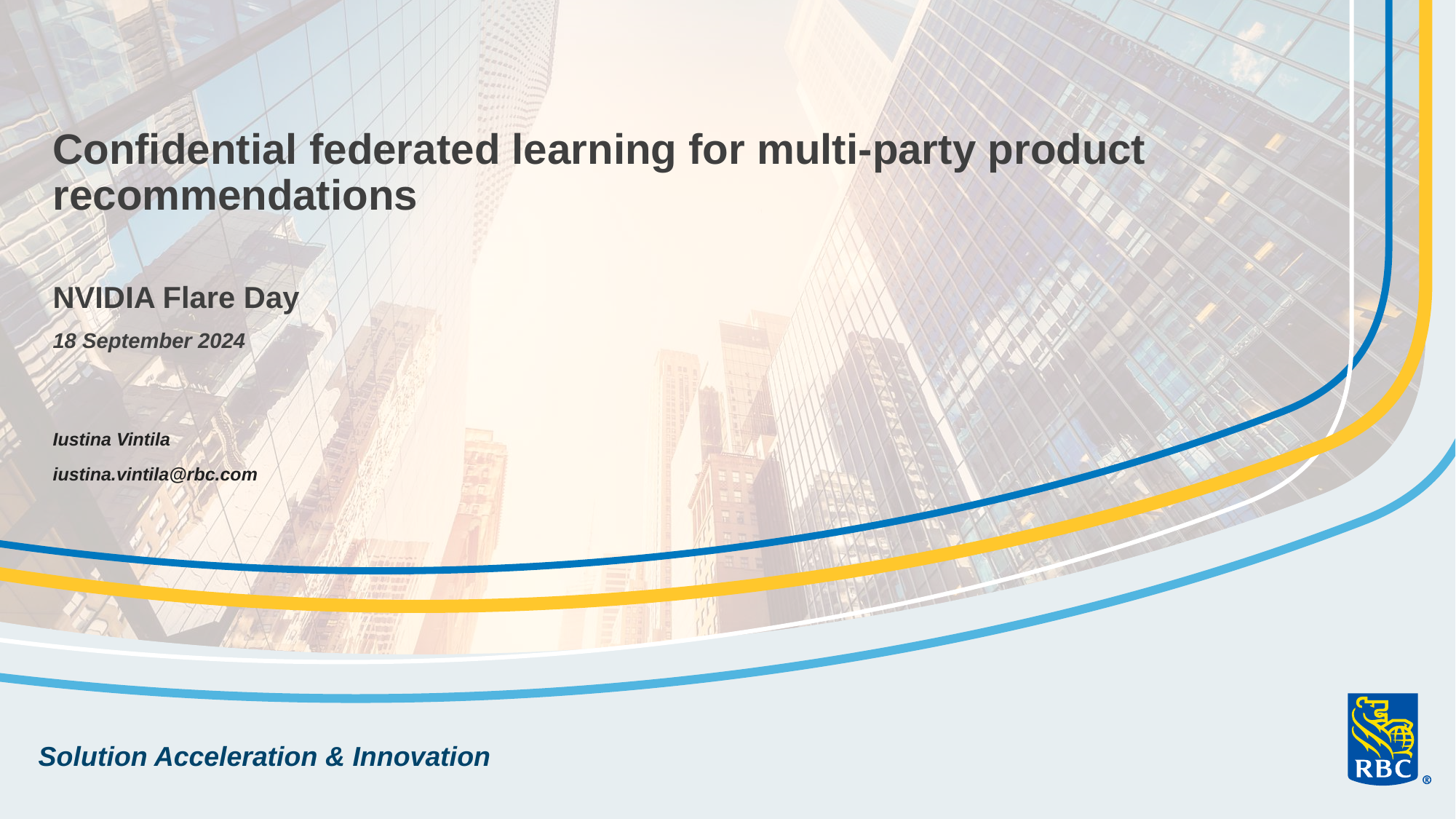

# Confidential federated learning for multi-party product recommendations
NVIDIA Flare Day
18 September 2024
Iustina Vintila
iustina.vintila@rbc.com
1